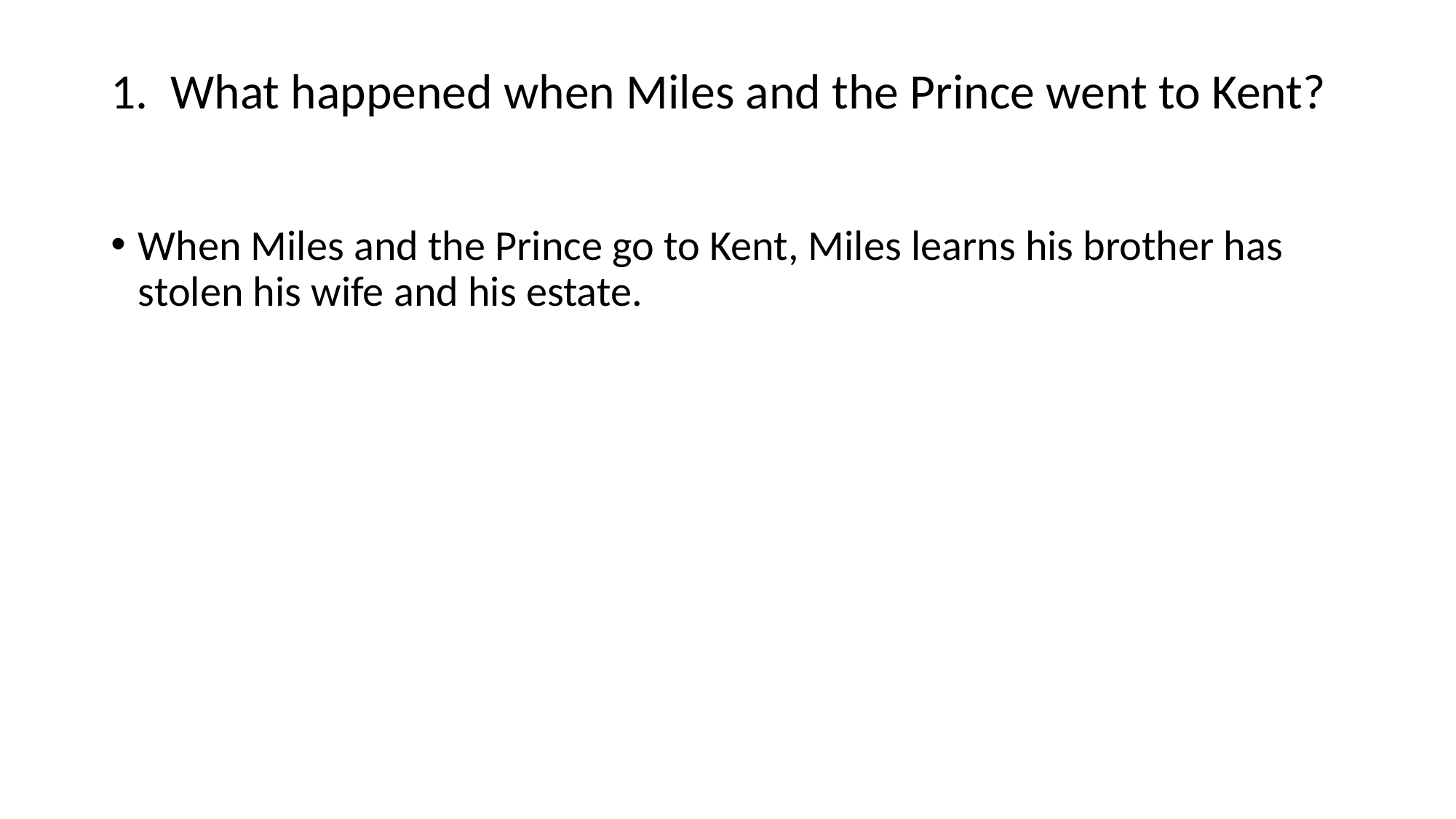

# 1.  What happened when Miles and the Prince went to Kent?
When Miles and the Prince go to Kent, Miles learns his brother has stolen his wife and his estate.